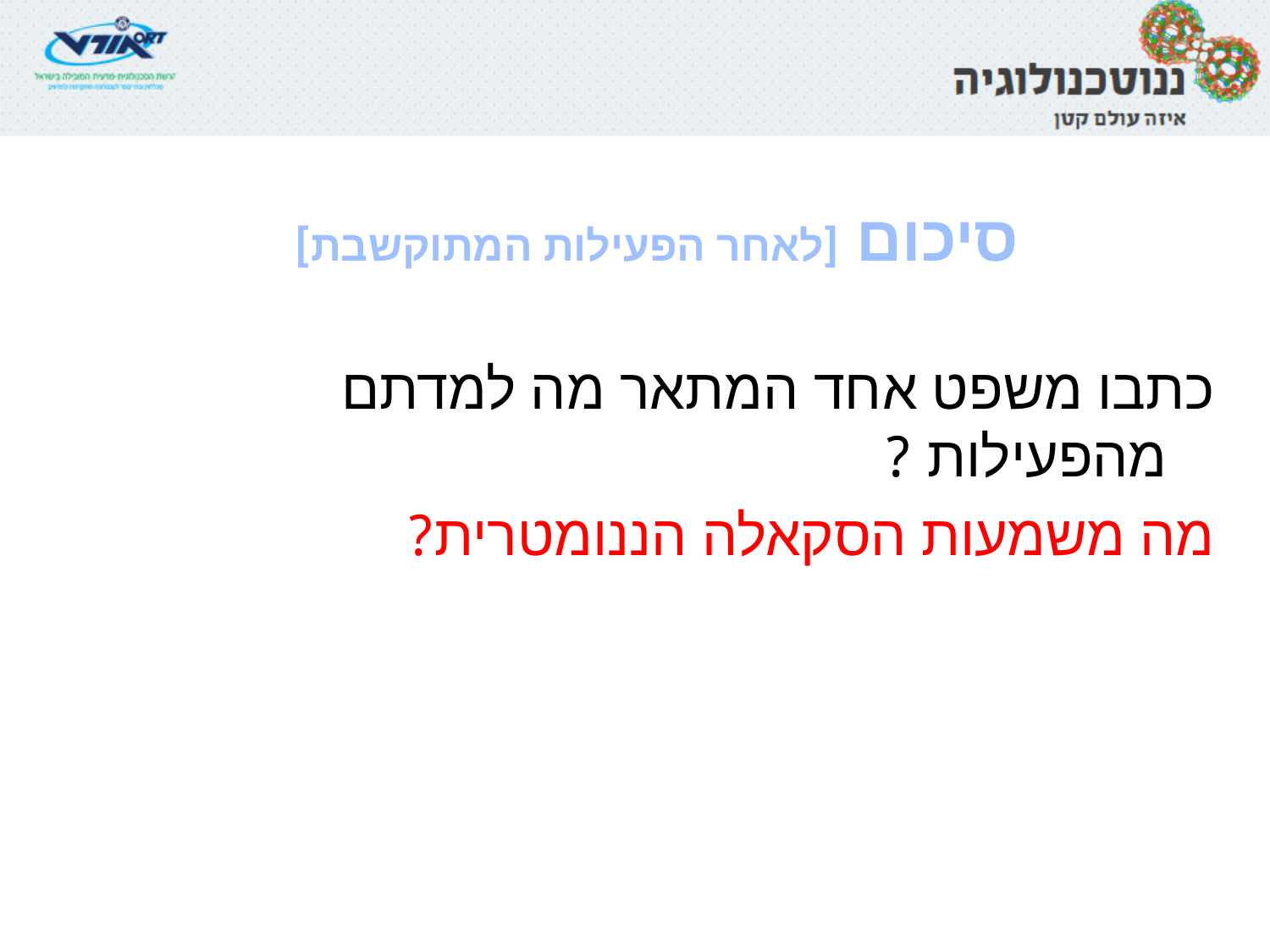

# סיכום [לאחר הפעילות המתוקשבת]
כתבו משפט אחד המתאר מה למדתם מהפעילות ?
מה משמעות הסקאלה הננומטרית?